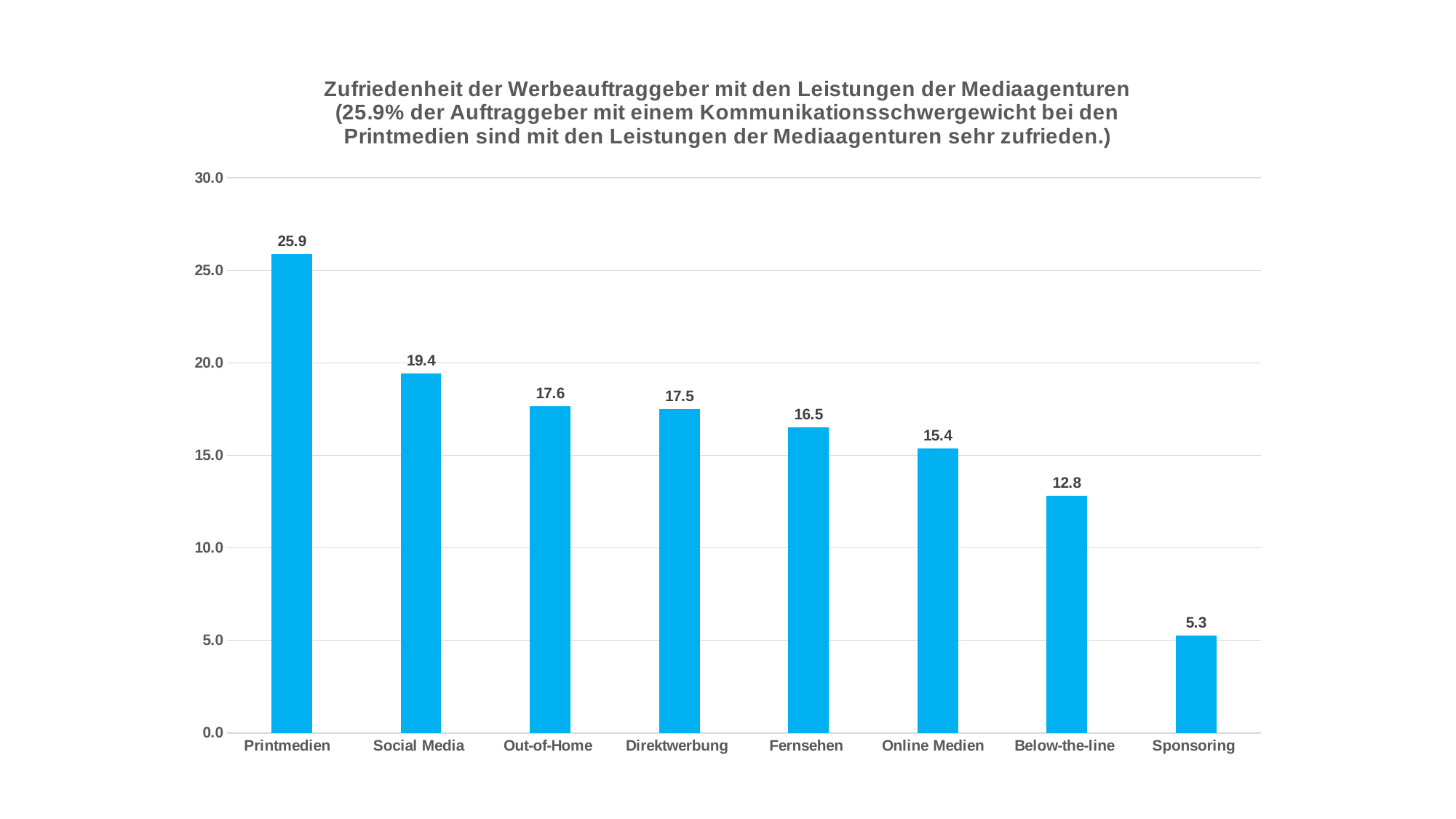

### Chart: Zufriedenheit der Werbeauftraggeber mit den Leistungen der Mediaagenturen
(25.9% der Auftraggeber mit einem Kommunikationsschwergewicht bei den Printmedien sind mit den Leistungen der Mediaagenturen sehr zufrieden.)

| Category |  |
|---|---|
| Printmedien   | 25.882352941176475 |
| Social Media  | 19.444444444444446 |
| Out-of-Home  | 17.647058823529413 |
| Direktwerbung  | 17.5 |
| Fernsehen  | 16.52173913043478 |
| Online Medien   | 15.384615384615385 |
| Below-the-line  | 12.82051282051282 |
| Sponsoring  | 5.263157894736842 |